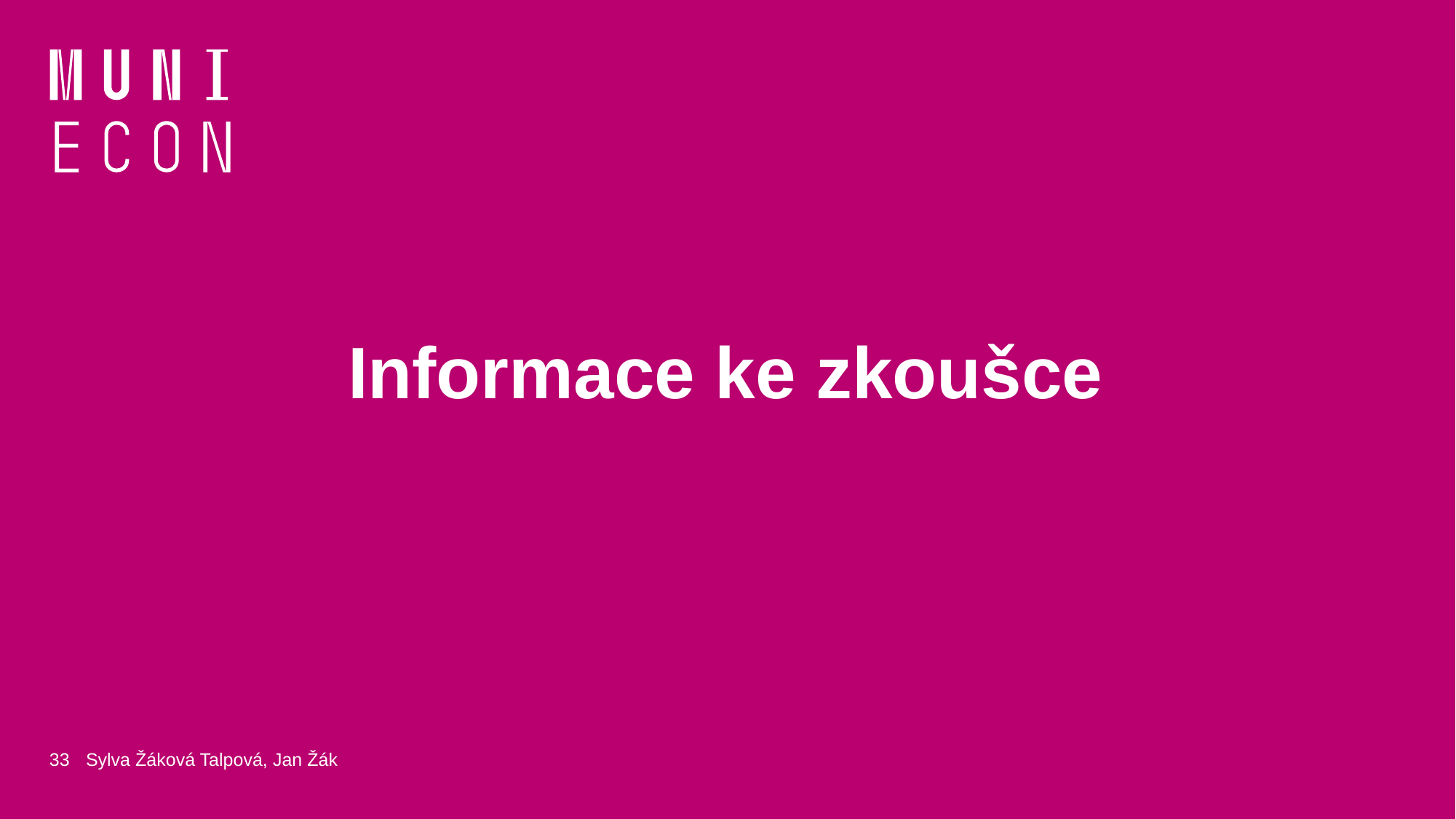

# Informace ke zkoušce

33
Sylva Žáková Talpová, Jan Žák